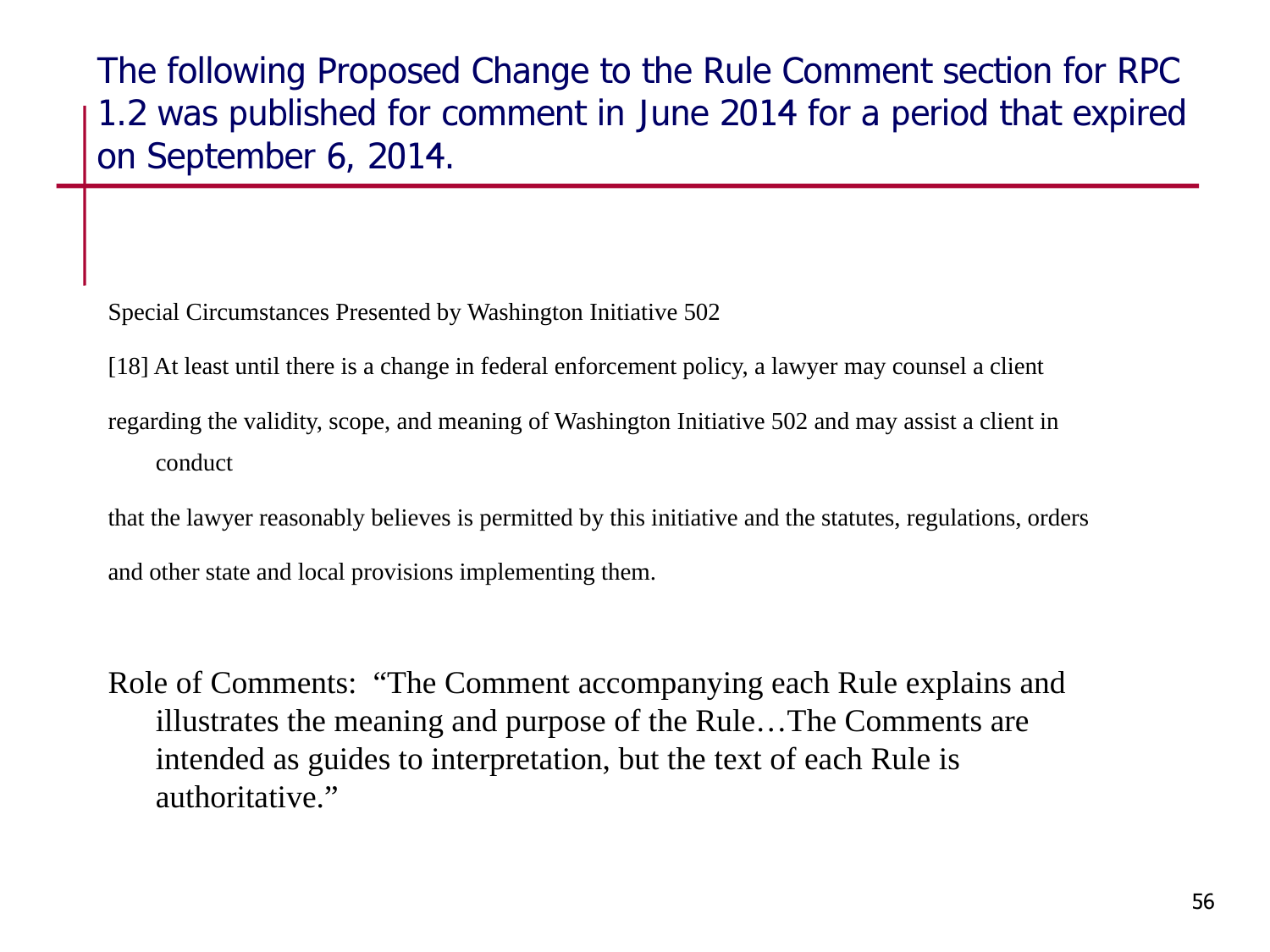

The following Proposed Change to the Rule Comment section for RPC 1.2 was published for comment in June 2014 for a period that expired on September 6, 2014.
#

Special Circumstances Presented by Washington Initiative 502
[18] At least until there is a change in federal enforcement policy, a lawyer may counsel a client
regarding the validity, scope, and meaning of Washington Initiative 502 and may assist a client in conduct
that the lawyer reasonably believes is permitted by this initiative and the statutes, regulations, orders
and other state and local provisions implementing them.

Role of Comments:  “The Comment accompanying each Rule explains and illustrates the meaning and purpose of the Rule…The Comments are intended as guides to interpretation, but the text of each Rule is authoritative.”

56